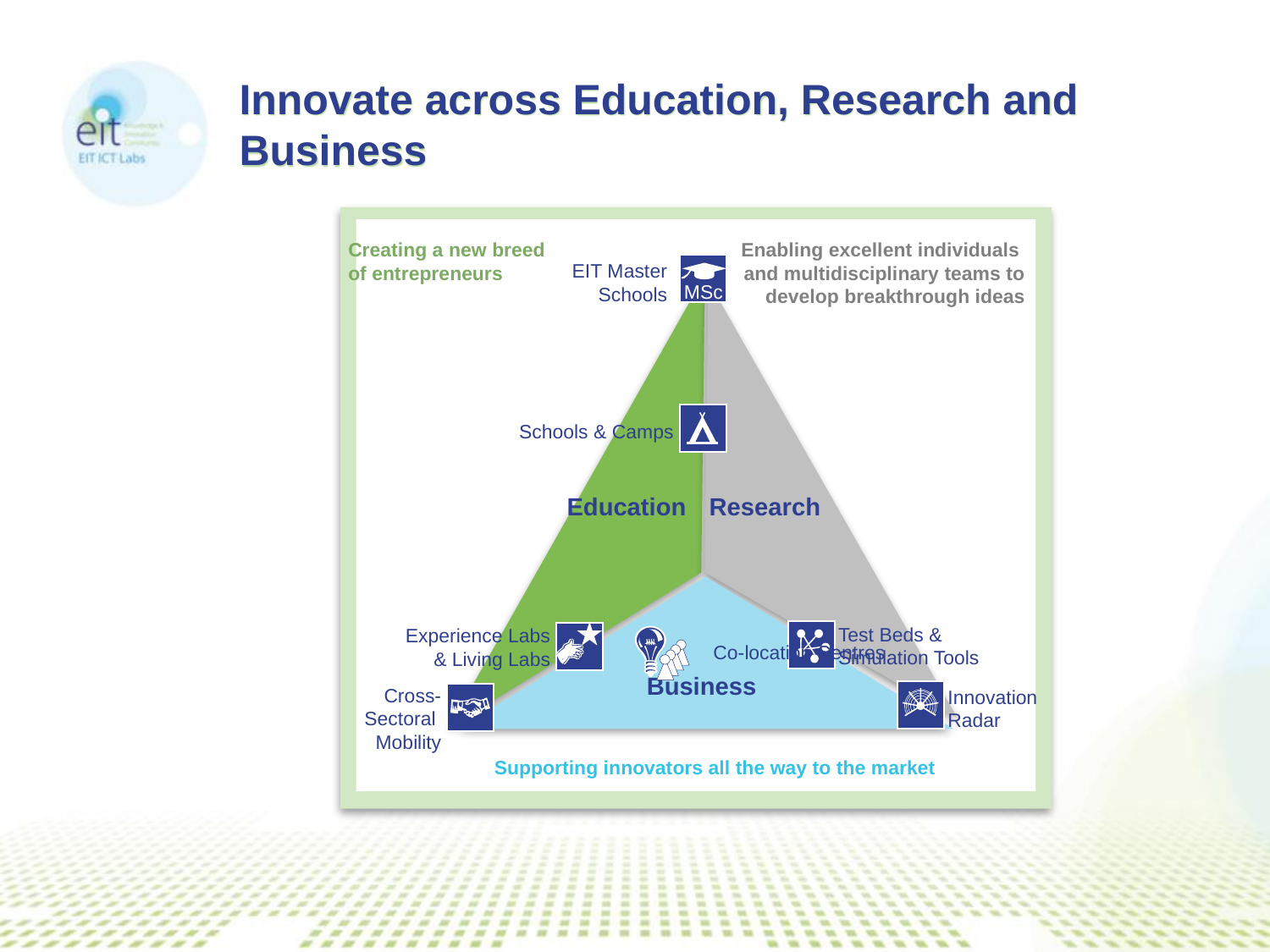

# Innovate across Education, Research and Business

Creating a new breed
of entrepreneurs
Enabling excellent individuals
and multidisciplinary teams to develop breakthrough ideas

MSc
EIT Master Schools

Schools & Camps
Education
Research

Test Beds &
Simulation Tools

Experience Labs & Living Labs
Business

Cross-
Sectoral
Mobility

Innovation
Radar
Supporting innovators all the way to the market

Co-location Centres